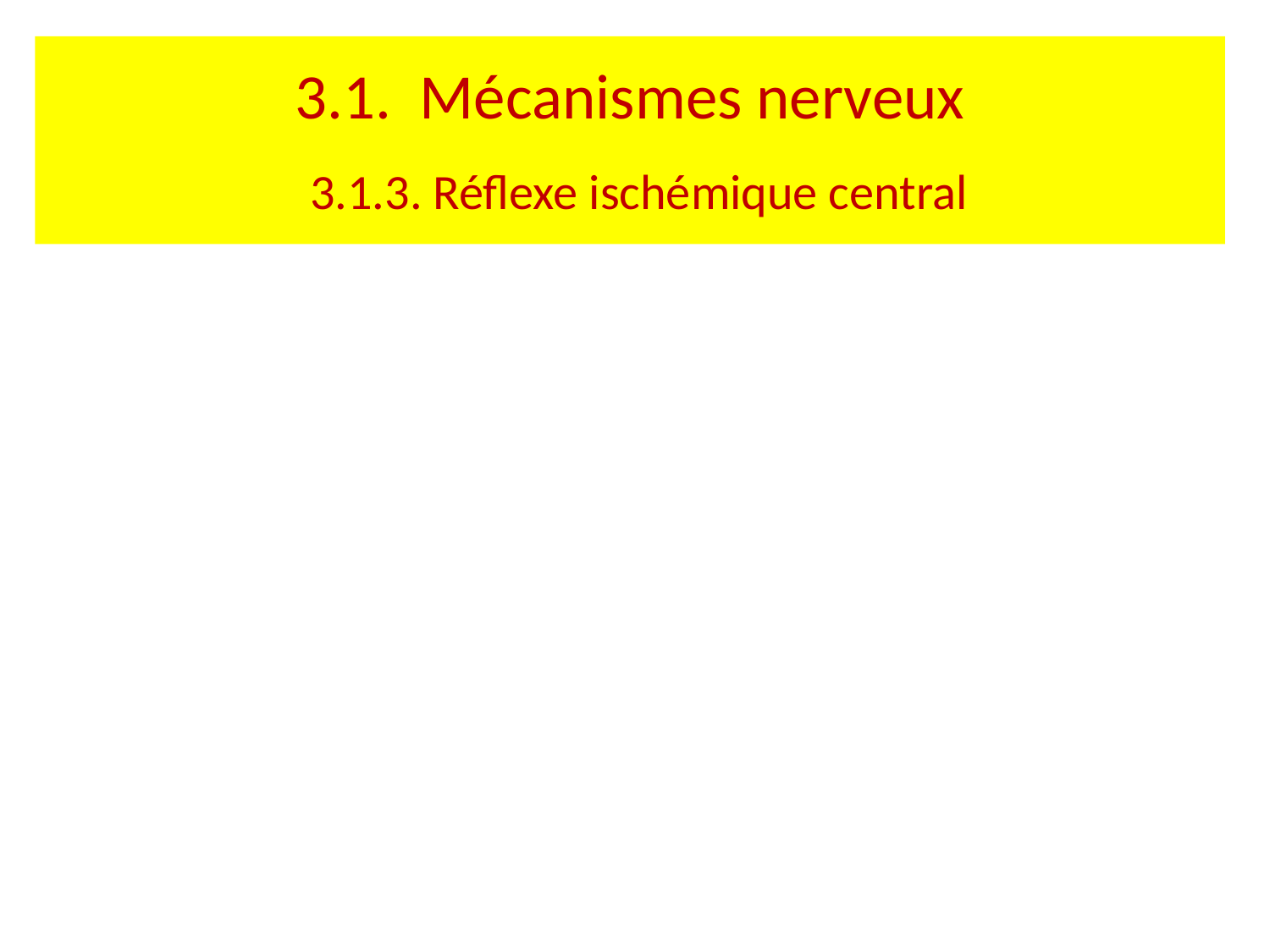

# 3.1.  Mécanismes nerveux 3.1.3. Réflexe ischémique central